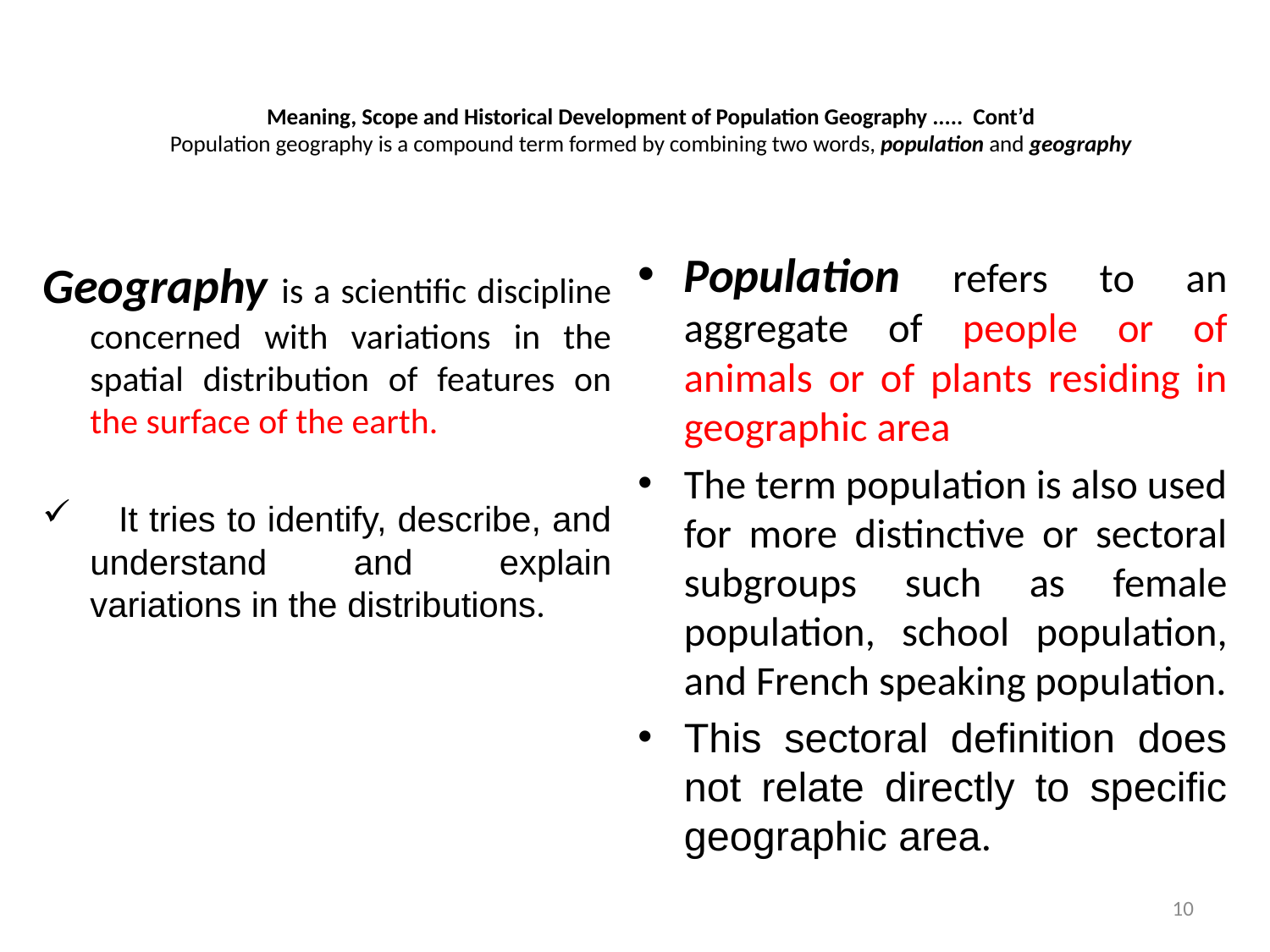

# Meaning, Scope and Historical Development of Population Geography .....  Cont’d Population geography is a compound term formed by combining two words, population and geography
Population refers to an aggregate of people or of animals or of plants residing in geographic area
The term population is also used for more distinctive or sectoral subgroups such as female population, school population, and French speaking population.
This sectoral definition does not relate directly to specific geographic area.
Geography is a scientific discipline concerned with variations in the spatial distribution of features on the surface of the earth.

   It tries to identify, describe, and understand and explain variations in the distributions.

10